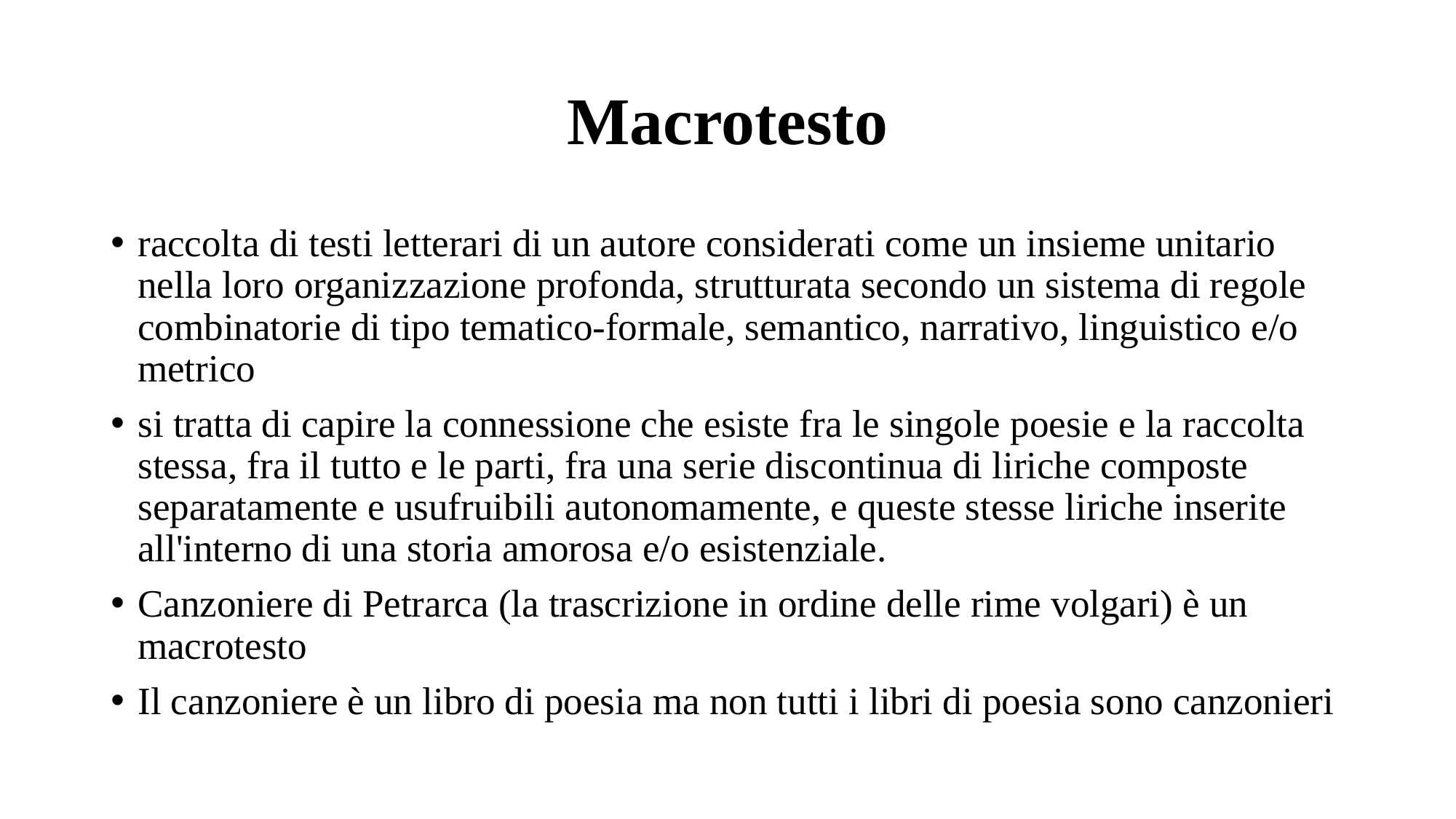

# Macrotesto
raccolta di testi letterari di un autore considerati come un insieme unitario nella loro organizzazione profonda, strutturata secondo un sistema di regole combinatorie di tipo tematico-formale, semantico, narrativo, linguistico e/o metrico
si tratta di capire la connessione che esiste fra le singole poesie e la raccolta stessa, fra il tutto e le parti, fra una serie discontinua di liriche composte separatamente e usufruibili autonomamente, e queste stesse liriche inserite all'interno di una storia amorosa e/o esistenziale.
Canzoniere di Petrarca (la trascrizione in ordine delle rime volgari) è un macrotesto
Il canzoniere è un libro di poesia ma non tutti i libri di poesia sono canzonieri